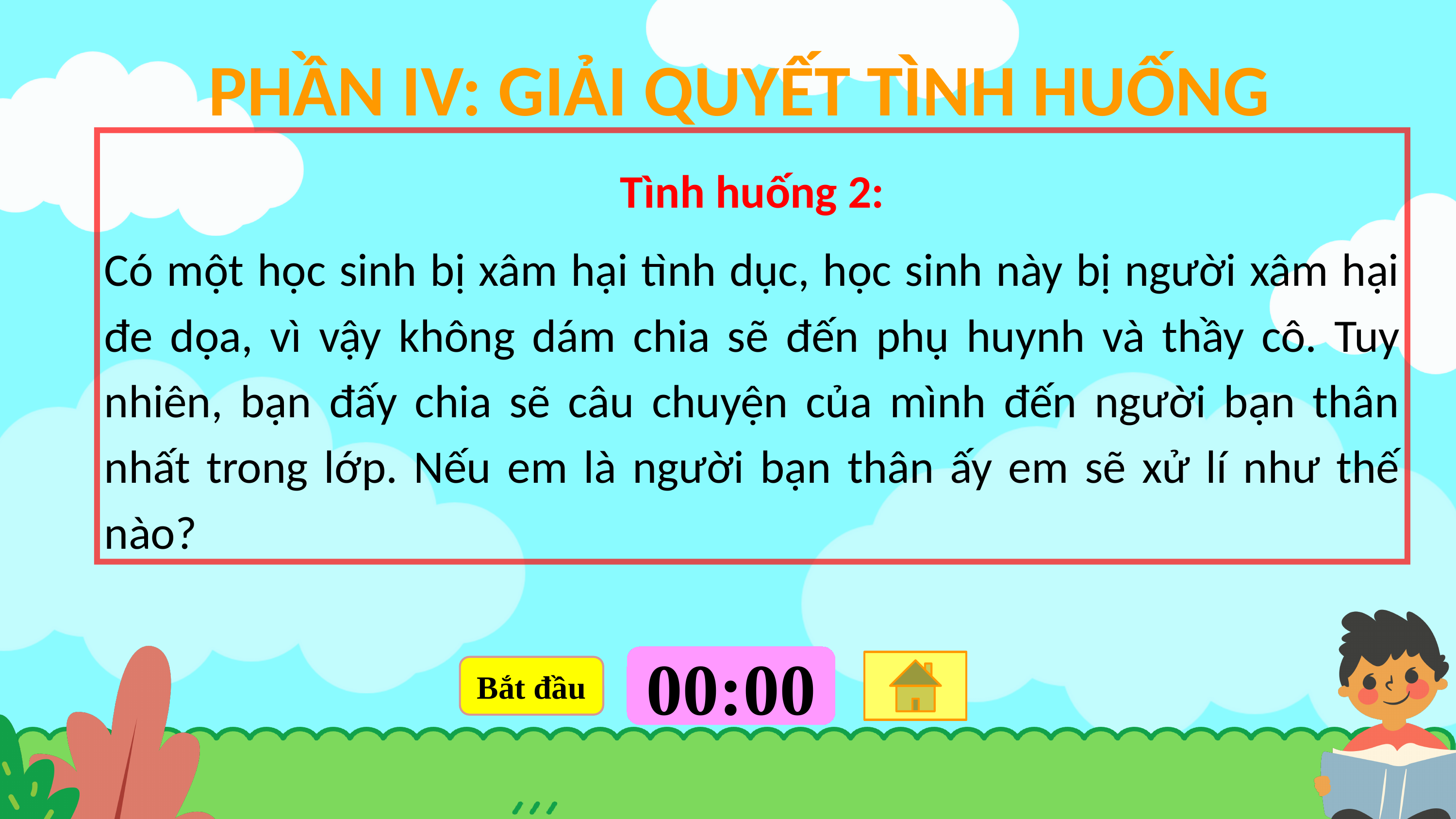

PHẦN IV: GIẢI QUYẾT TÌNH HUỐNG

Tình huống 2:
Có một học sinh bị xâm hại tình dục, học sinh này bị người xâm hại đe dọa, vì vậy không dám chia sẽ đến phụ huynh và thầy cô. Tuy nhiên, bạn đấy chia sẽ câu chuyện của mình đến người bạn thân nhất trong lớp. Nếu em là người bạn thân ấy em sẽ xử lí như thế nào?

05:00
04:59
04:58
04:57
04:56
04:55
04:54
04:53
04:52
04:51
04:50
04:49
04:48
04:47
04:46
04:45
04:44
04:43
04:42
04:41
04:40
04:39
04:38
04:37
04:36
04:35
04:34
04:33
04:32
04:31
04:30
04:29
04:28
04:27
04:26
04:25
04:24
04:23
04:22
04:21
04:20
04:19
04:18
04:17
04:16
04:15
04:14
04:13
04:12
04:11
04:10
04:09
04:08
04:07
04:06
04:05
04:04
04:03
04:02
04:01
04:00
03:59
03:58
03:57
03:56
03:55
03:54
03:53
03:52
03:51
03:50
03:49
03:48
03:47
03:46
03:45
03:44
03:43
03:42
03:41
03:40
03:39
03:38
03:37
03:36
03:35
03:34
03:33
03:32
03:31
03:30
03:29
03:28
03:27
03:26
03:25
03:24
03:23
03:22
03:21
03:20
03:19
03:18
03:17
03:16
03:15
03:14
03:13
03:12
03:11
03:10
03:09
03:08
03:07
03:06
03:05
03:04
03:03
03:02
03:01
03:00
02:59
02:58
02:57
02:56
02:55
02:54
02:53
02:52
02:51
02:50
02:49
02:48
02:47
02:46
02:45
02:44
02:43
02:42
02:41
02:40
02:39
02:38
02:37
02:36
02:35
02:34
02:33
02:32
02:31
02:30
02:29
02:28
02:27
02:26
02:25
02:24
02:23
02:22
02:21
02:20
02:19
02:18
02:17
02:16
02:15
02:14
02:13
02:12
02:11
02:10
02:09
02:08
02:07
02:06
02:05
02:04
02:03
02:02
02:01
02:00
01:59
01:58
01:57
01:56
01:55
01:54
01:53
01:52
01:51
01:50
01:49
01:48
01:47
01:46
01:45
01:44
01:43
01:42
01:41
01:40
01:39
01:38
01:37
01:36
01:35
01:34
01:33
01:32
01:31
01:30
01:29
01:28
01:27
01:26
01:25
01:24
01:23
01:22
01:21
01:20
01:19
01:18
01:17
01:16
01:15
01:14
01:13
01:12
01:11
01:10
01:09
01:08
01:07
01:06
01:05
01:04
01:03
01:02
01:01
01:00
00:59
00:58
00:57
00:56
00:55
00:54
00:53
00:52
00:51
00:50
00:49
00:48
00:47
00:46
00:45
00:44
00:43
00:42
00:41
00:40
00:39
00:38
00:37
00:36
00:35
00:34
00:33
00:32
00:31
00:30
00:29
00:28
00:27
00:26
00:25
00:24
00:23
00:22
00:21
00:20
00:19
00:18
00:17
00:16
00:15
00:14
00:13
00:12
00:11
00:10
00:09
00:08
00:07
00:06
00:05
00:04
00:03
00:02
00:01
00:00

Bắt đầu